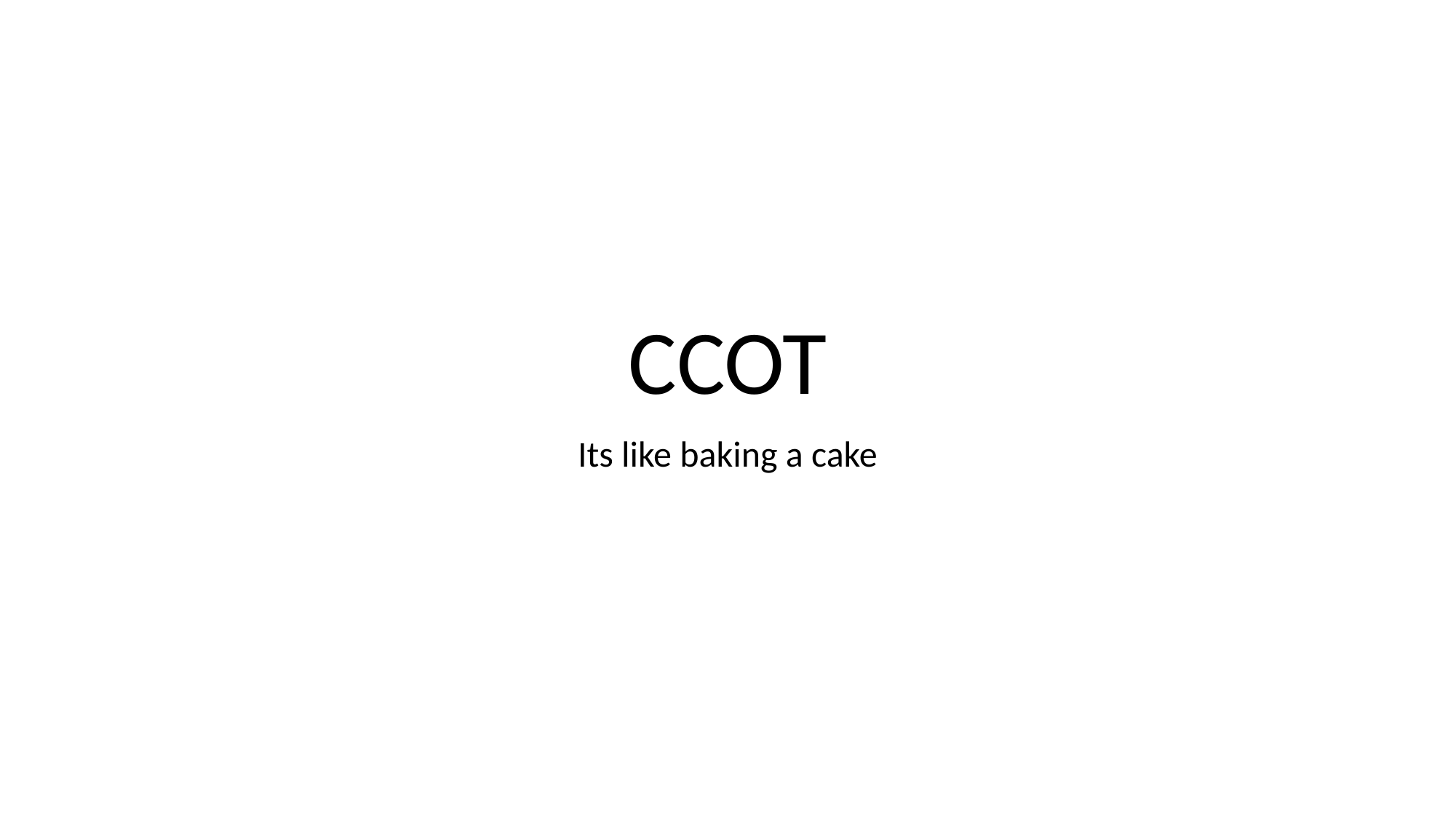

# CCOT
Its like baking a cake